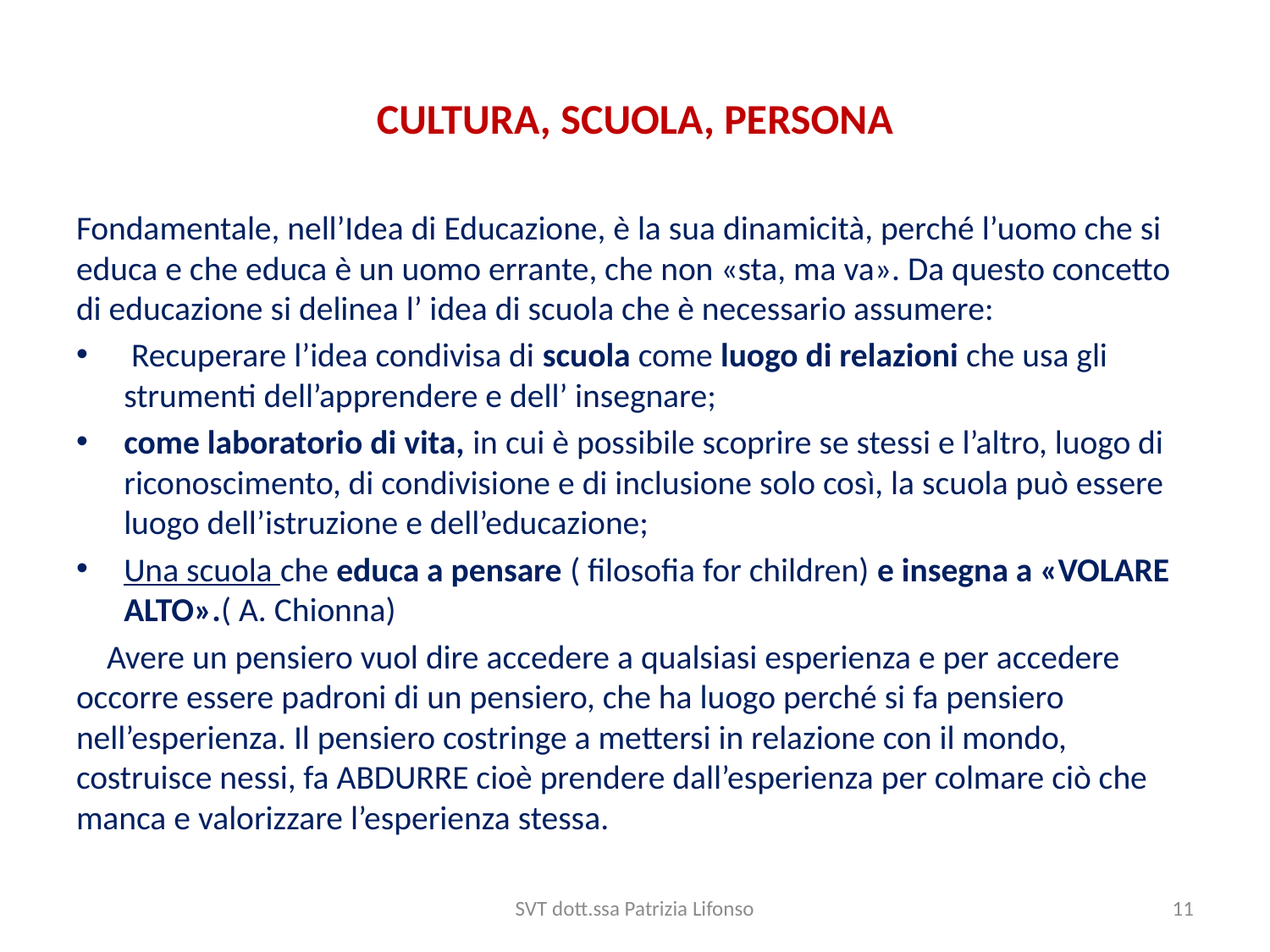

# CULTURA, SCUOLA, PERSONA
Fondamentale, nell’Idea di Educazione, è la sua dinamicità, perché l’uomo che si educa e che educa è un uomo errante, che non «sta, ma va». Da questo concetto di educazione si delinea l’ idea di scuola che è necessario assumere:
 Recuperare l’idea condivisa di scuola come luogo di relazioni che usa gli strumenti dell’apprendere e dell’ insegnare;
come laboratorio di vita, in cui è possibile scoprire se stessi e l’altro, luogo di riconoscimento, di condivisione e di inclusione solo così, la scuola può essere luogo dell’istruzione e dell’educazione;
Una scuola che educa a pensare ( filosofia for children) e insegna a «VOLARE ALTO».( A. Chionna)
    Avere un pensiero vuol dire accedere a qualsiasi esperienza e per accedere occorre essere padroni di un pensiero, che ha luogo perché si fa pensiero nell’esperienza. Il pensiero costringe a mettersi in relazione con il mondo, costruisce nessi, fa ABDURRE cioè prendere dall’esperienza per colmare ciò che manca e valorizzare l’esperienza stessa.
SVT dott.ssa Patrizia Lifonso
11